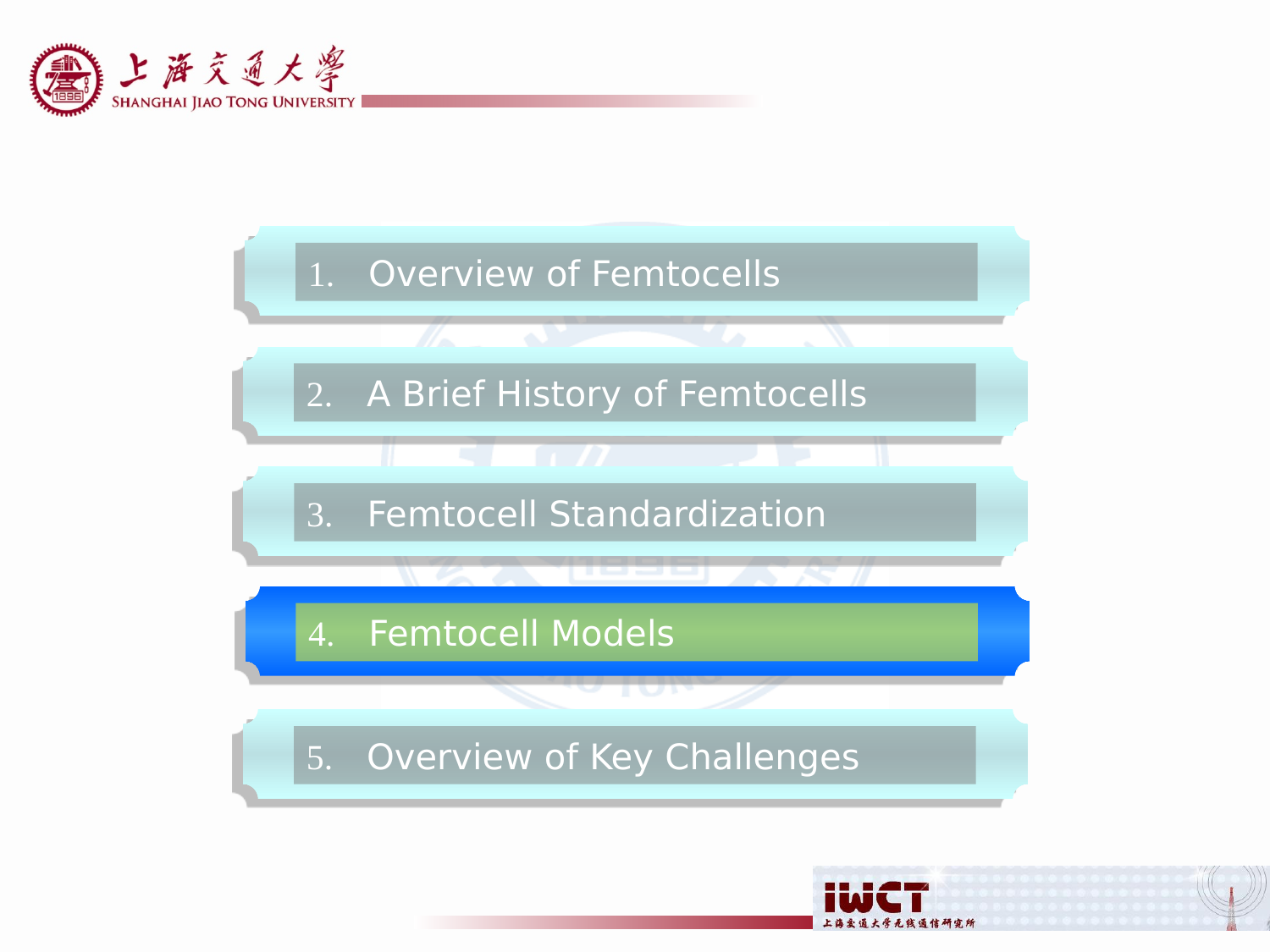

#

1.   Overview of Femtocells

2.   A Brief History of Femtocells

3.   Femtocell Standardization

4.   Femtocell Models

5.   Overview of Key Challenges